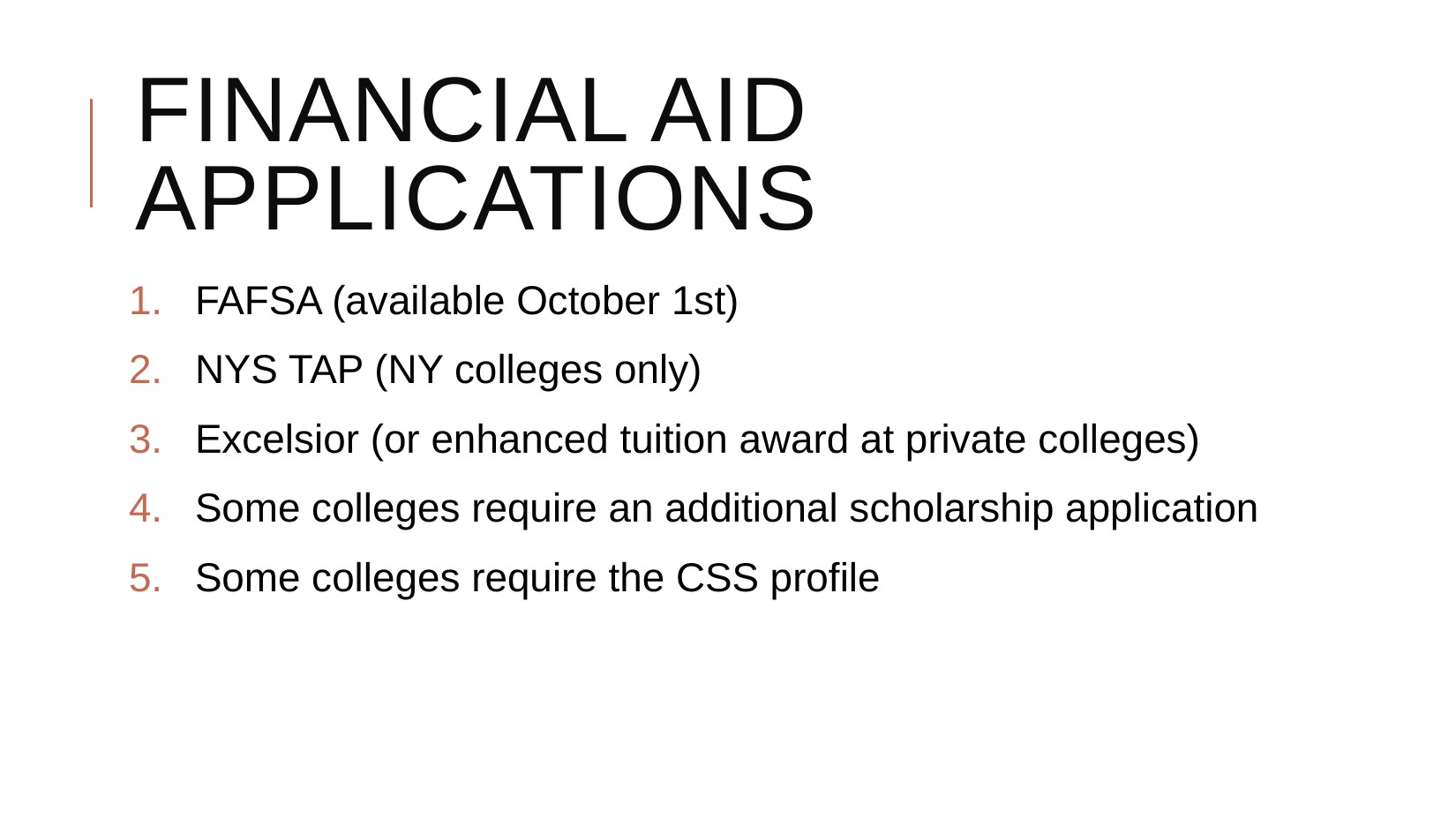

FINANCIAL AID APPLICATIONS

# Financial Aid Applications
FAFSA (available October 1st)
NYS TAP (NY colleges only)
Excelsior (or enhanced tuition award at private colleges)
Some colleges require an additional scholarship application
Some colleges require the CSS profile